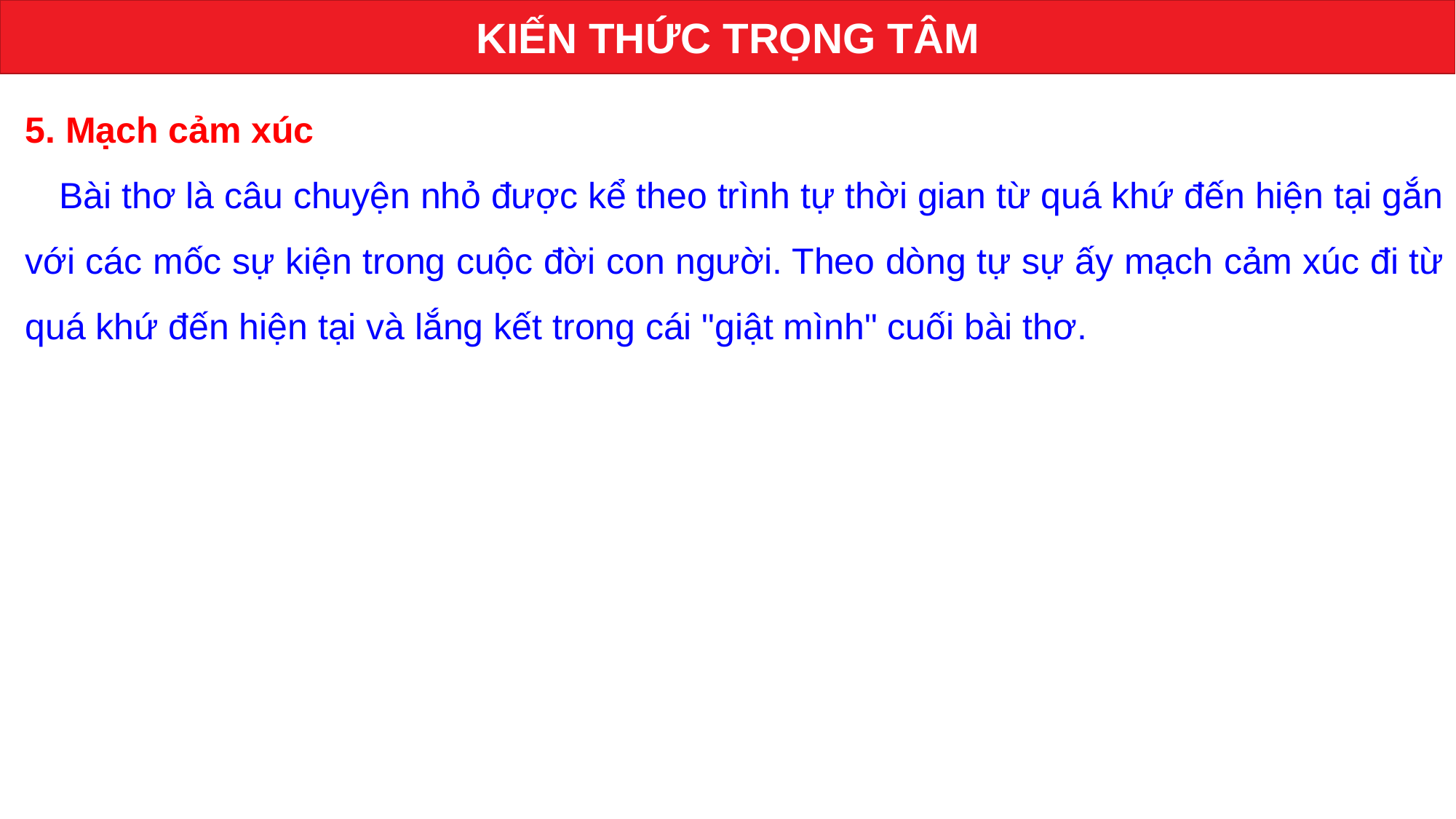

KIẾN THỨC TRỌNG TÂM
5. Mạch cảm xúc
Bài thơ là câu chuyện nhỏ được kể theo trình tự thời gian từ quá khứ đến hiện tại gắn với các mốc sự kiện trong cuộc đời con người. Theo dòng tự sự ấy mạch cảm xúc đi từ quá khứ đến hiện tại và lắng kết trong cái "giật mình" cuối bài thơ.